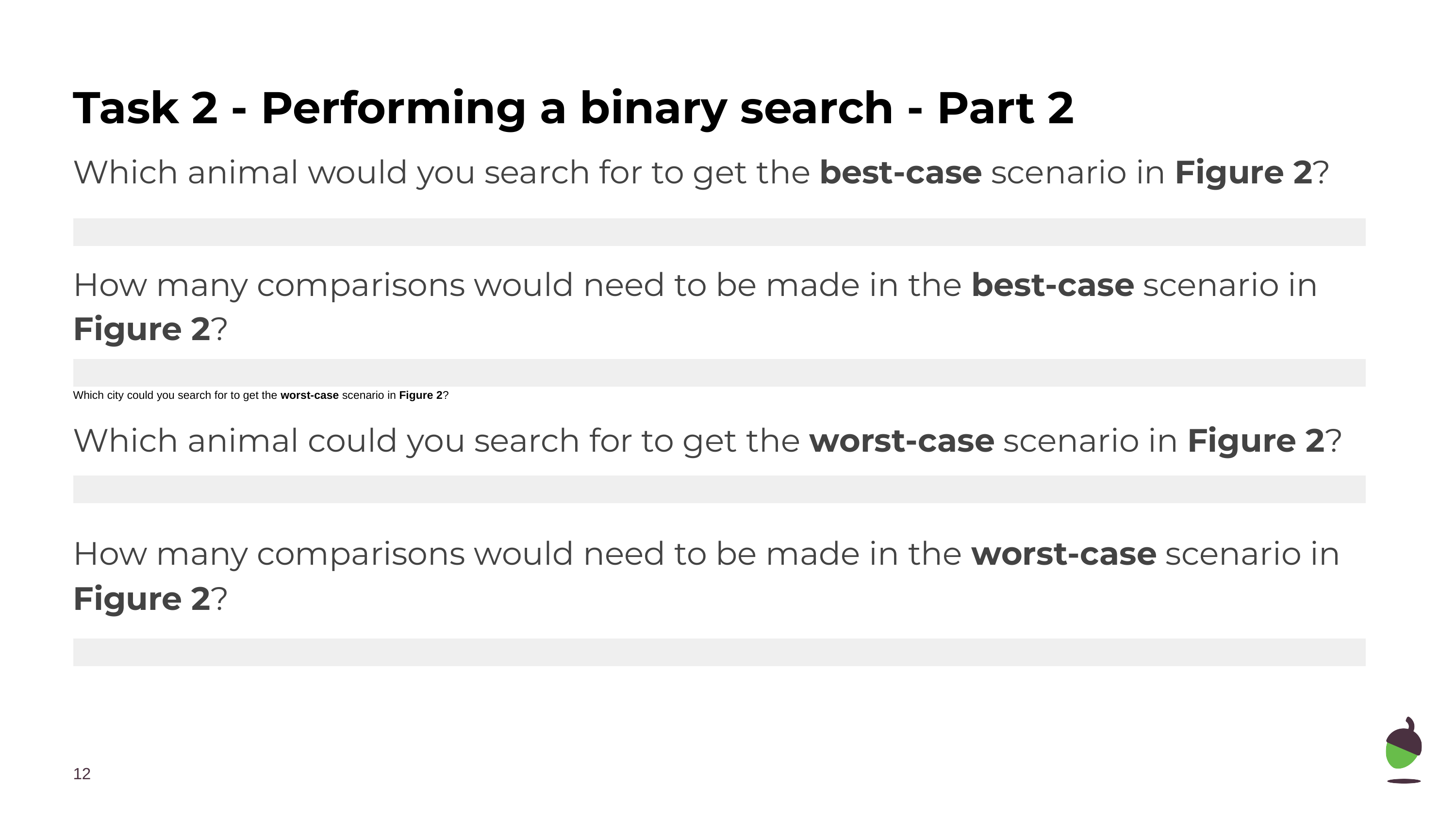

# Task 2 - Performing a binary search - Part 2

Which animal would you search for to get the best-case scenario in Figure 2?

How many comparisons would need to be made in the best-case scenario in Figure 2?

Which city could you search for to get the worst-case scenario in Figure 2?
Which animal could you search for to get the worst-case scenario in Figure 2?

How many comparisons would need to be made in the worst-case scenario in Figure 2?

|  |
| --- |
|  |
| --- |
|  |
| --- |
|  |
| --- |
12